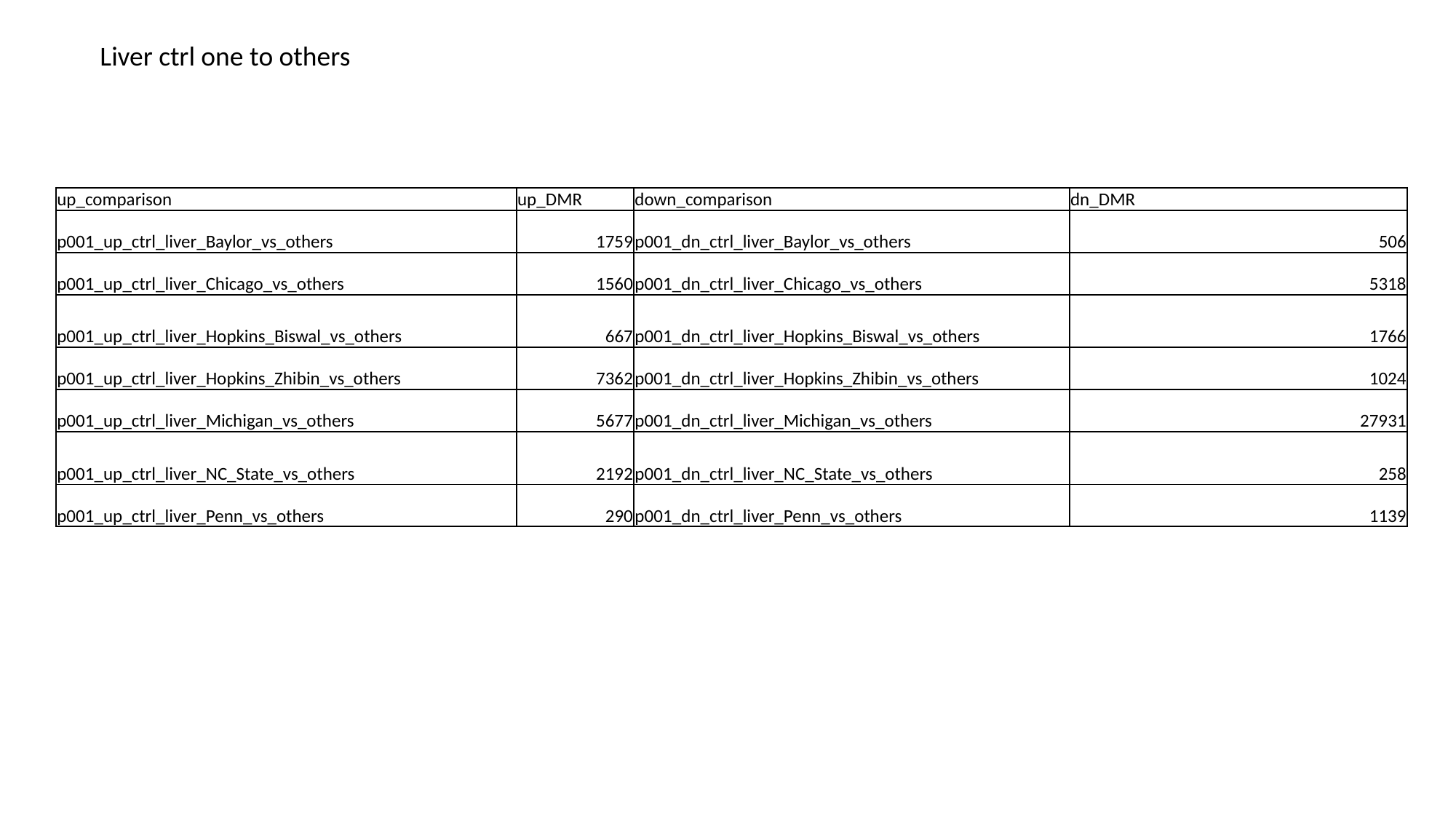

Liver ctrl one to others
| up\_comparison | up\_DMR | down\_comparison | dn\_DMR |
| --- | --- | --- | --- |
| p001\_up\_ctrl\_liver\_Baylor\_vs\_others | 1759 | p001\_dn\_ctrl\_liver\_Baylor\_vs\_others | 506 |
| p001\_up\_ctrl\_liver\_Chicago\_vs\_others | 1560 | p001\_dn\_ctrl\_liver\_Chicago\_vs\_others | 5318 |
| p001\_up\_ctrl\_liver\_Hopkins\_Biswal\_vs\_others | 667 | p001\_dn\_ctrl\_liver\_Hopkins\_Biswal\_vs\_others | 1766 |
| p001\_up\_ctrl\_liver\_Hopkins\_Zhibin\_vs\_others | 7362 | p001\_dn\_ctrl\_liver\_Hopkins\_Zhibin\_vs\_others | 1024 |
| p001\_up\_ctrl\_liver\_Michigan\_vs\_others | 5677 | p001\_dn\_ctrl\_liver\_Michigan\_vs\_others | 27931 |
| p001\_up\_ctrl\_liver\_NC\_State\_vs\_others | 2192 | p001\_dn\_ctrl\_liver\_NC\_State\_vs\_others | 258 |
| p001\_up\_ctrl\_liver\_Penn\_vs\_others | 290 | p001\_dn\_ctrl\_liver\_Penn\_vs\_others | 1139 |